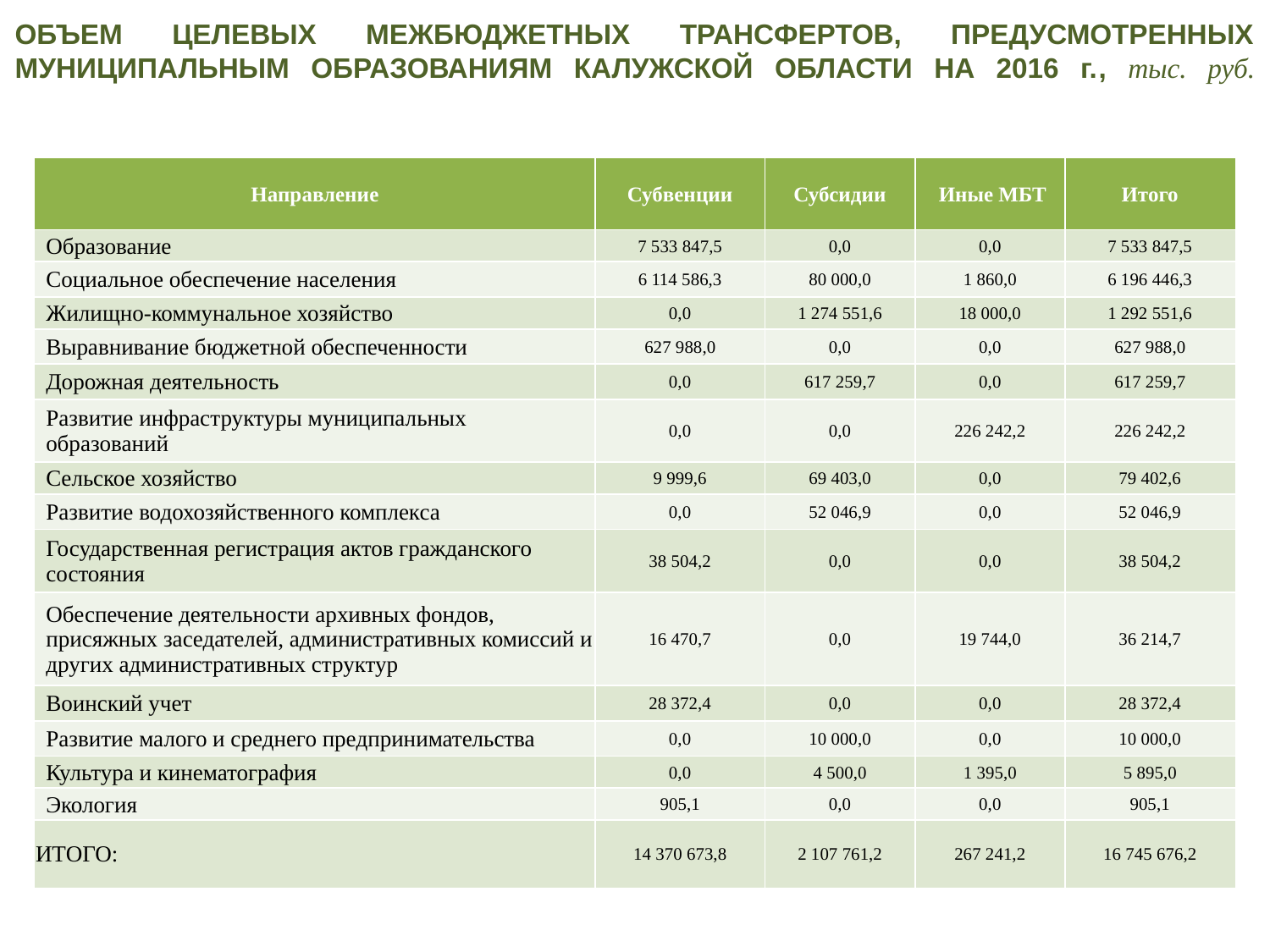

# ОБЪЕМ ЦЕЛЕВЫХ МЕЖБЮДЖЕТНЫХ ТРАНСФЕРТОВ, ПРЕДУСМОТРЕННЫХ МУНИЦИПАЛЬНЫМ ОБРАЗОВАНИЯМ КАЛУЖСКОЙ ОБЛАСТИ НА 2016 г., тыс. руб.
| Направление | Субвенции | Субсидии | Иные МБТ | Итого |
| --- | --- | --- | --- | --- |
| Образование | 7 533 847,5 | 0,0 | 0,0 | 7 533 847,5 |
| Социальное обеспечение населения | 6 114 586,3 | 80 000,0 | 1 860,0 | 6 196 446,3 |
| Жилищно-коммунальное хозяйство | 0,0 | 1 274 551,6 | 18 000,0 | 1 292 551,6 |
| Выравнивание бюджетной обеспеченности | 627 988,0 | 0,0 | 0,0 | 627 988,0 |
| Дорожная деятельность | 0,0 | 617 259,7 | 0,0 | 617 259,7 |
| Развитие инфраструктуры муниципальных образований | 0,0 | 0,0 | 226 242,2 | 226 242,2 |
| Сельское хозяйство | 9 999,6 | 69 403,0 | 0,0 | 79 402,6 |
| Развитие водохозяйственного комплекса | 0,0 | 52 046,9 | 0,0 | 52 046,9 |
| Государственная регистрация актов гражданского состояния | 38 504,2 | 0,0 | 0,0 | 38 504,2 |
| Обеспечение деятельности архивных фондов, присяжных заседателей, административных комиссий и других административных структур | 16 470,7 | 0,0 | 19 744,0 | 36 214,7 |
| Воинский учет | 28 372,4 | 0,0 | 0,0 | 28 372,4 |
| Развитие малого и среднего предпринимательства | 0,0 | 10 000,0 | 0,0 | 10 000,0 |
| Культура и кинематография | 0,0 | 4 500,0 | 1 395,0 | 5 895,0 |
| Экология | 905,1 | 0,0 | 0,0 | 905,1 |
| ИТОГО: | 14 370 673,8 | 2 107 761,2 | 267 241,2 | 16 745 676,2 |